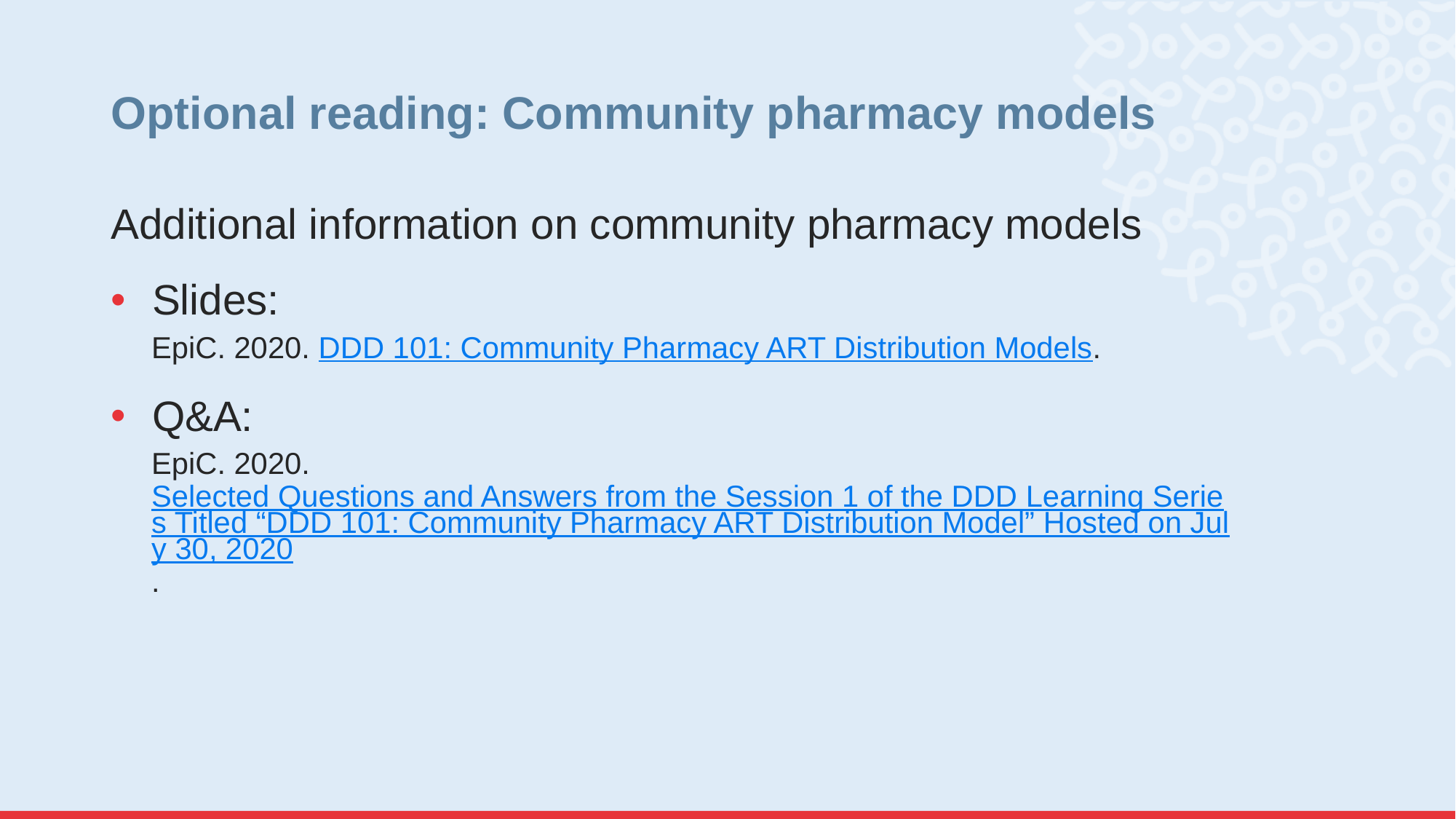

# Optional reading: Community pharmacy models
Additional information on community pharmacy models
Slides:
EpiC. 2020. DDD 101: Community Pharmacy ART Distribution Models.
Q&A:
EpiC. 2020. Selected Questions and Answers from the Session 1 of the DDD Learning Series Titled “DDD 101: Community Pharmacy ART Distribution Model” Hosted on July 30, 2020.